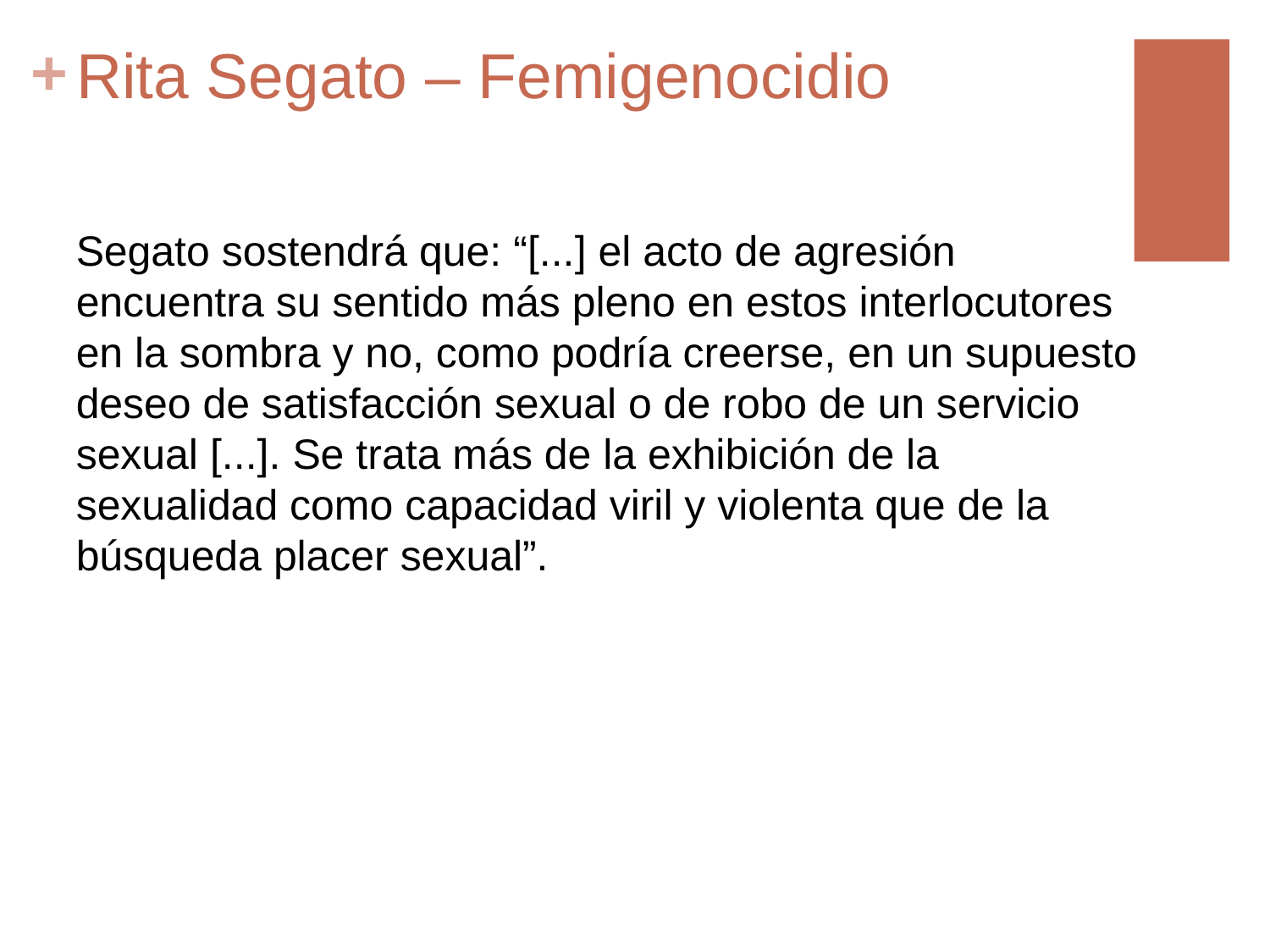

# Rita Segato – Femigenocidio
Segato sostendrá que: “[...] el acto de agresión encuentra su sentido más pleno en estos interlocutores en la sombra y no, como podría creerse, en un supuesto deseo de satisfacción sexual o de robo de un servicio sexual [...]. Se trata más de la exhibición de la sexualidad como capacidad viril y violenta que de la búsqueda placer sexual”.